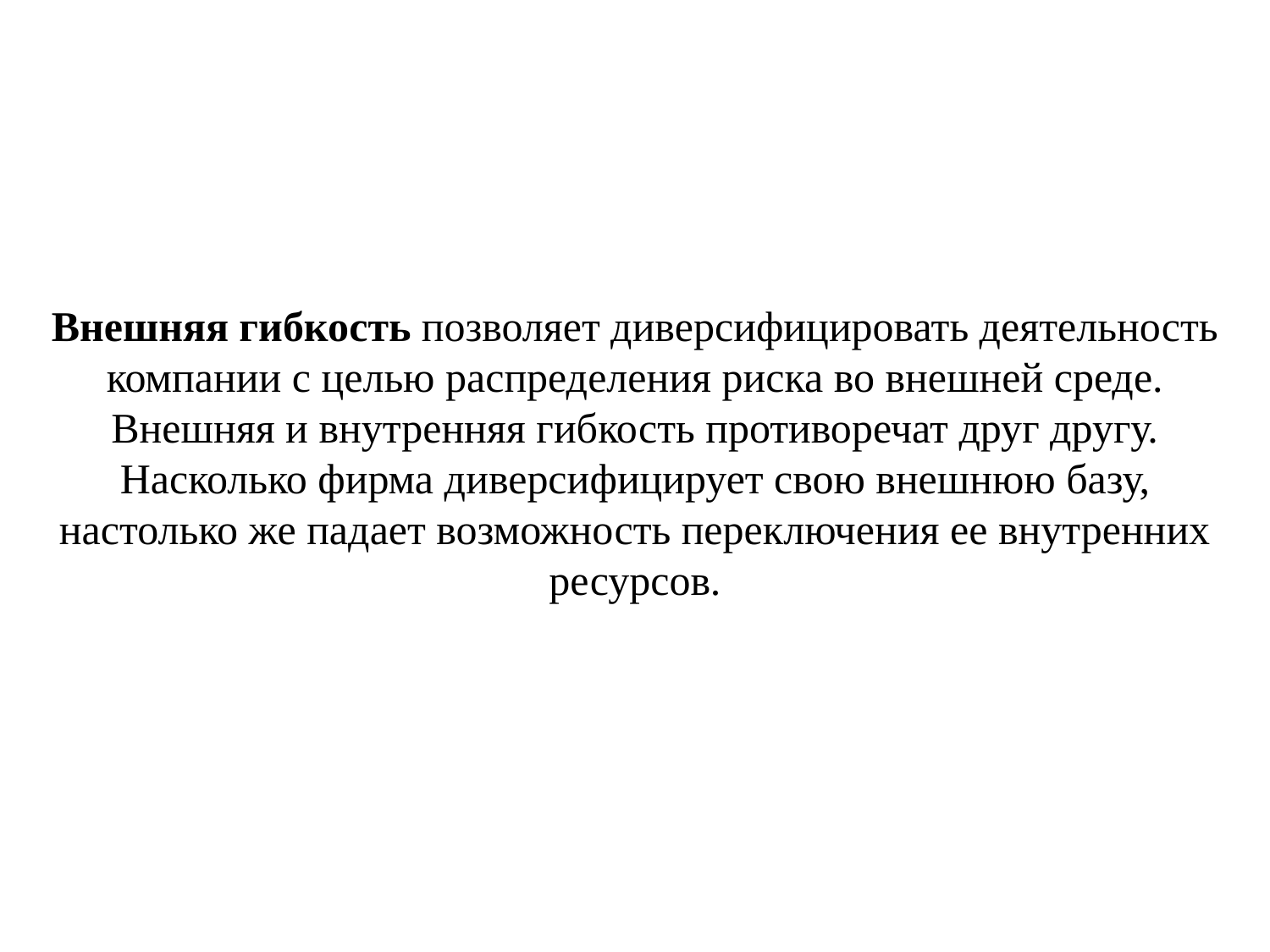

# Внешняя гибкость позволяет диверсифицировать деятельность компании с целью распределения риска во внешней среде. Внешняя и внутренняя гибкость противоречат друг другу. Насколько фирма диверсифицирует свою внешнюю базу, настолько же падает возможность переключения ее внутренних ресурсов.